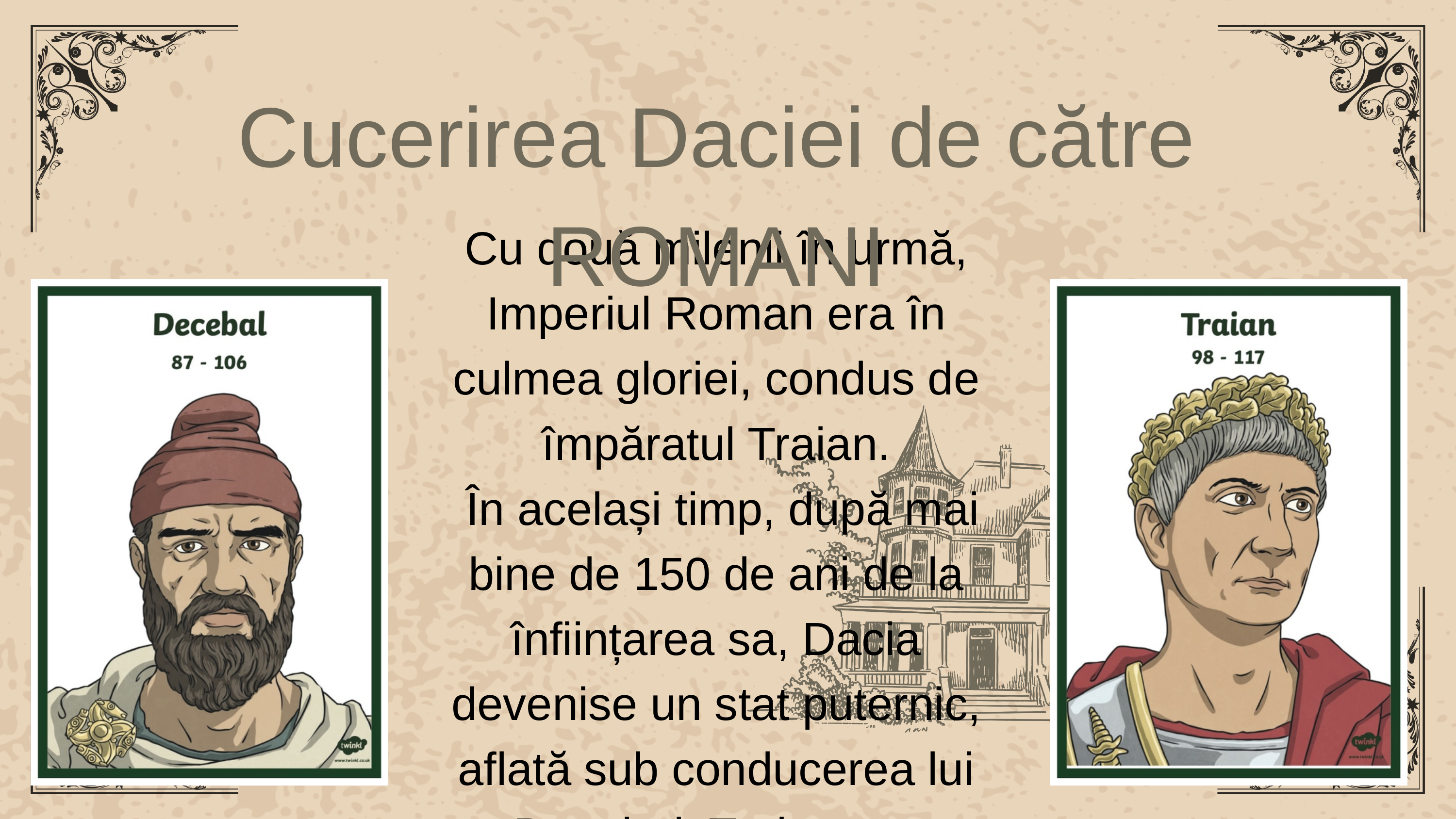

Cucerirea Daciei de către ROMANI
Cu două milenii în urmă, Imperiul Roman era în culmea gloriei, condus de împăratul Traian.
 În același timp, după mai bine de 150 de ani de la înființarea sa, Dacia devenise un stat puternic, aflată sub conducerea lui Decebal. Traian era
 hotărât să pună stăpânire pe bogățiile Daciei.